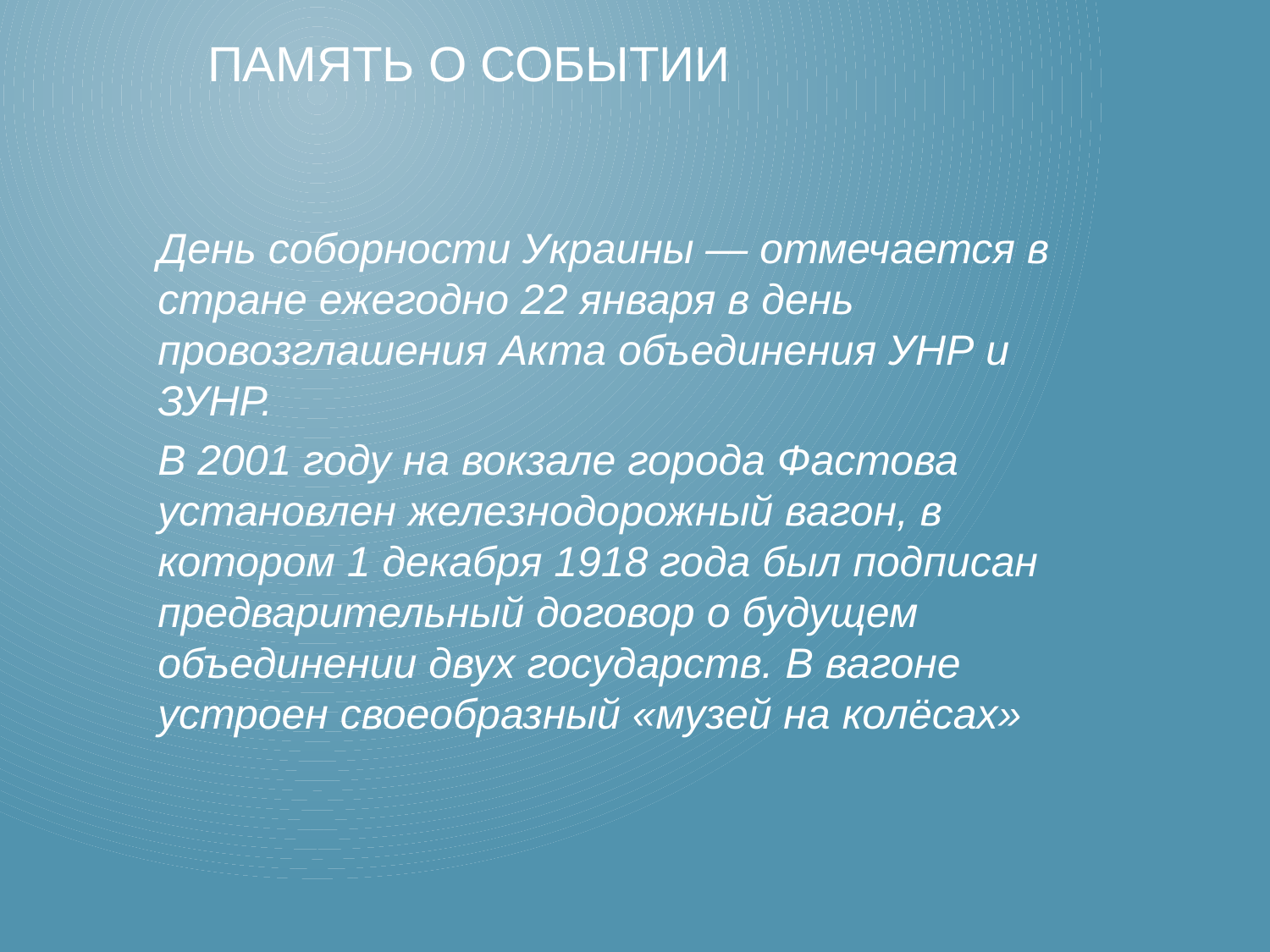

# Память о событии
День соборности Украины — отмечается в стране ежегодно 22 января в день провозглашения Акта объединения УНР и ЗУНР.
В 2001 году на вокзале города Фастова установлен железнодорожный вагон, в котором 1 декабря 1918 года был подписан предварительный договор о будущем объединении двух государств. В вагоне устроен своеобразный «музей на колёсах»